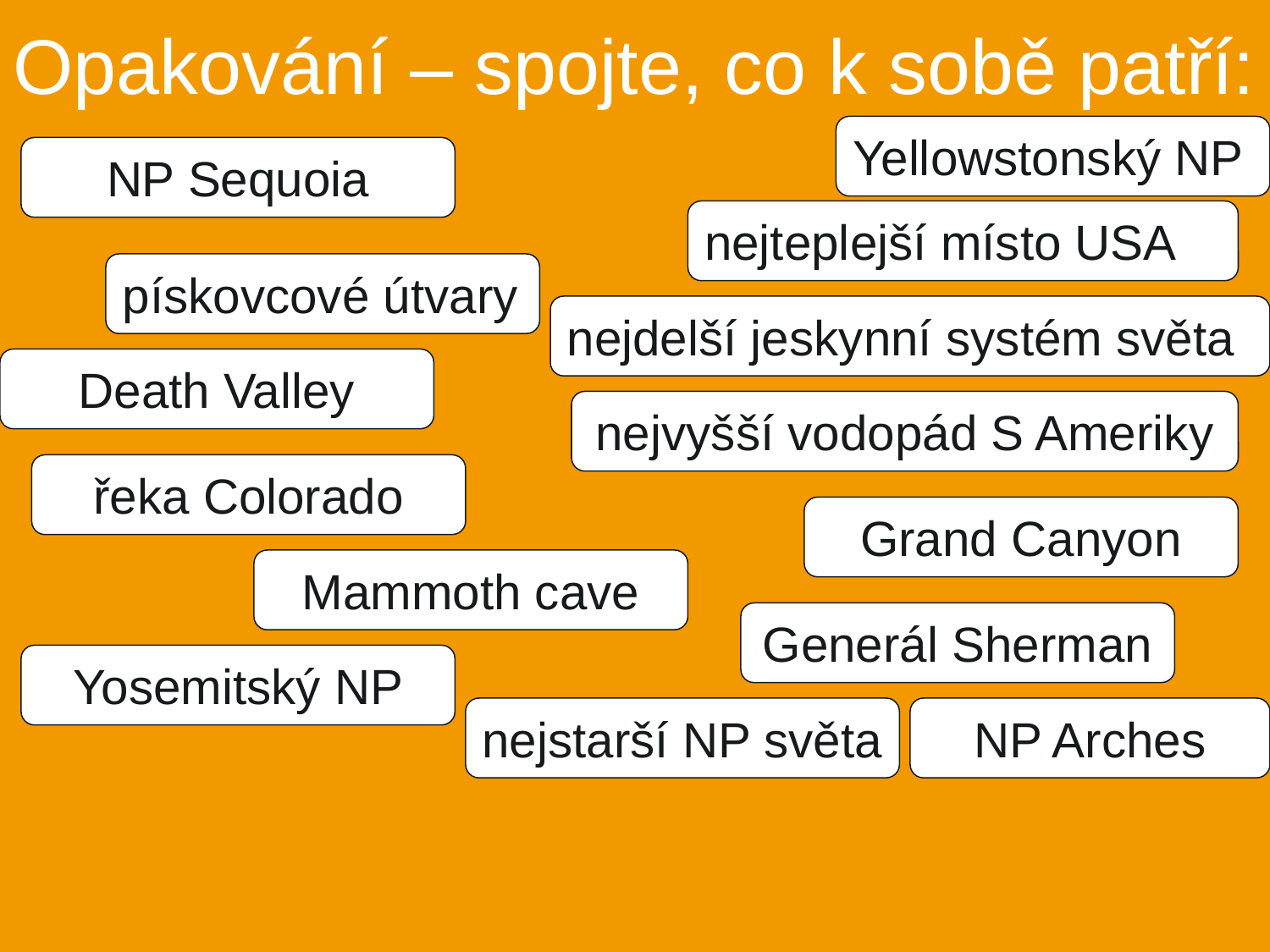

# Opakování – spojte, co k sobě patří:
Yellowstonský NP
NP Sequoia
nejteplejší místo USA
pískovcové útvary
nejdelší jeskynní systém světa
Death Valley
nejvyšší vodopád S Ameriky
řeka Colorado
Grand Canyon
Mammoth cave
Generál Sherman
Yosemitský NP
nejstarší NP světa
NP Arches